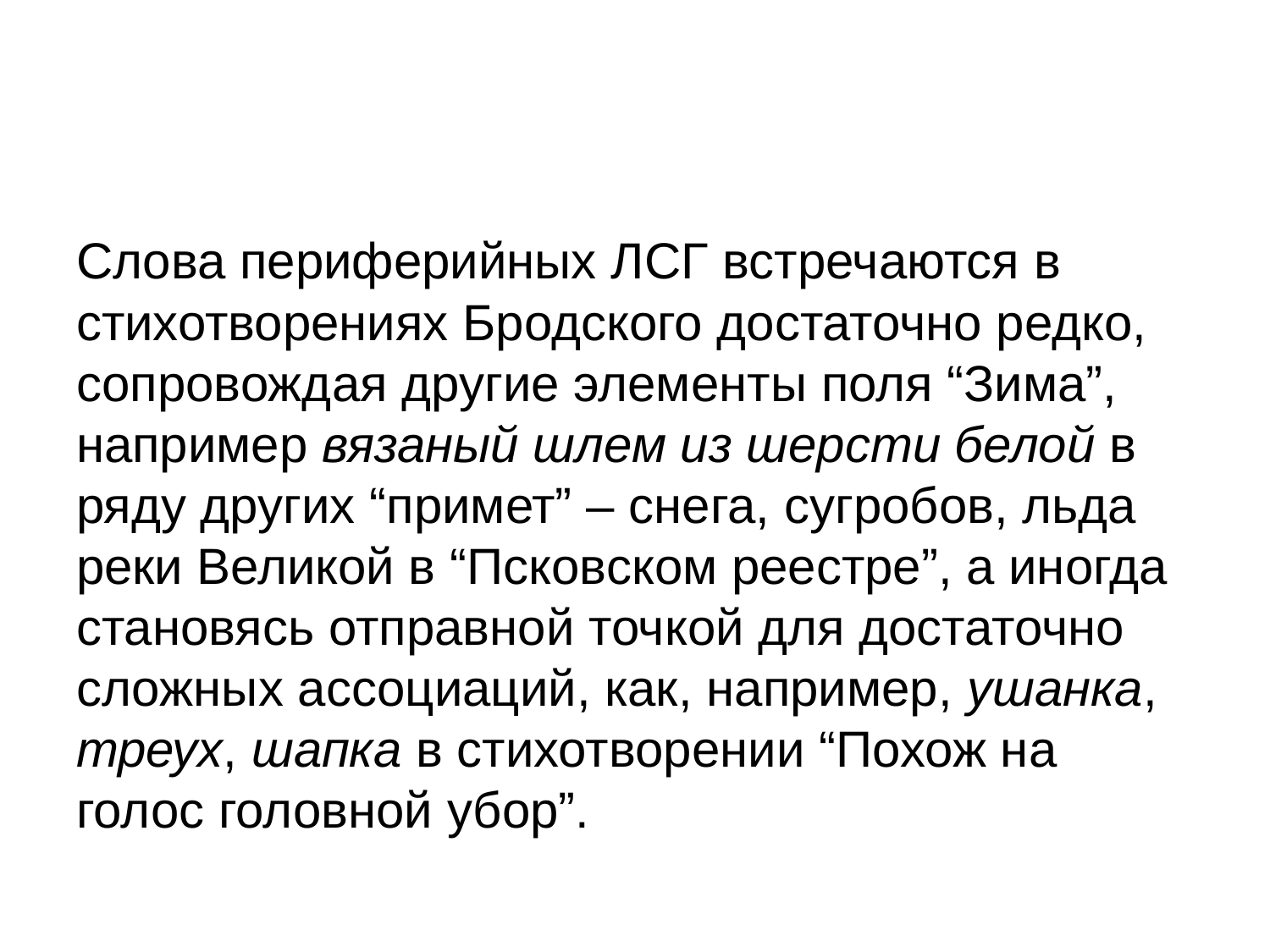

#
Слова периферийных ЛСГ встречаются в стихотворениях Бродского достаточно редко, сопровождая другие элементы поля “Зима”, например вязаный шлем из шерсти белой в ряду других “примет” – снега, сугробов, льда реки Великой в “Псковском реестре”, а иногда становясь отправной точкой для достаточно сложных ассоциаций, как, например, ушанка, треух, шапка в стихотворении “Похож на голос головной убор”.